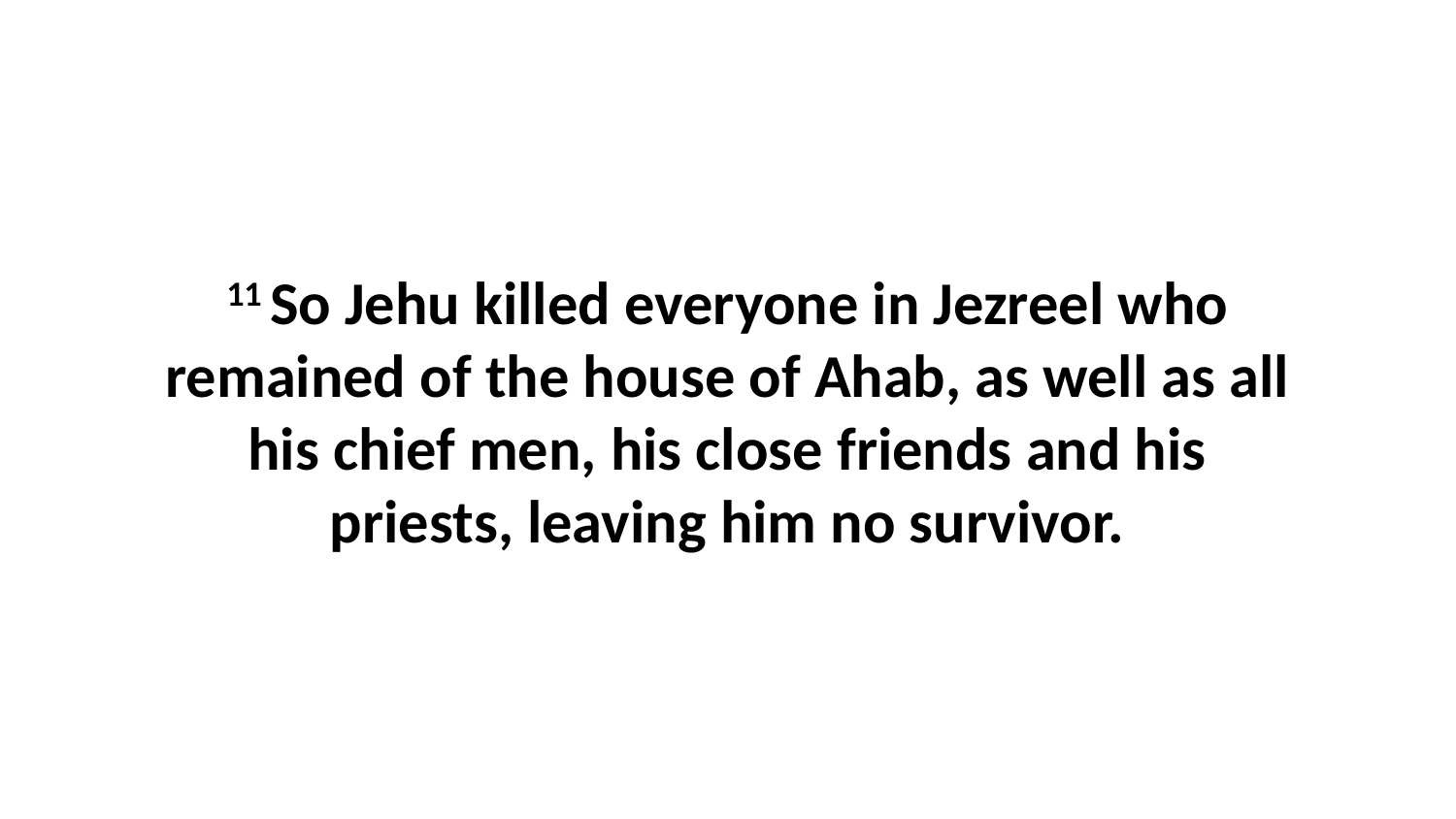

11 So Jehu killed everyone in Jezreel who remained of the house of Ahab, as well as all his chief men, his close friends and his priests, leaving him no survivor.